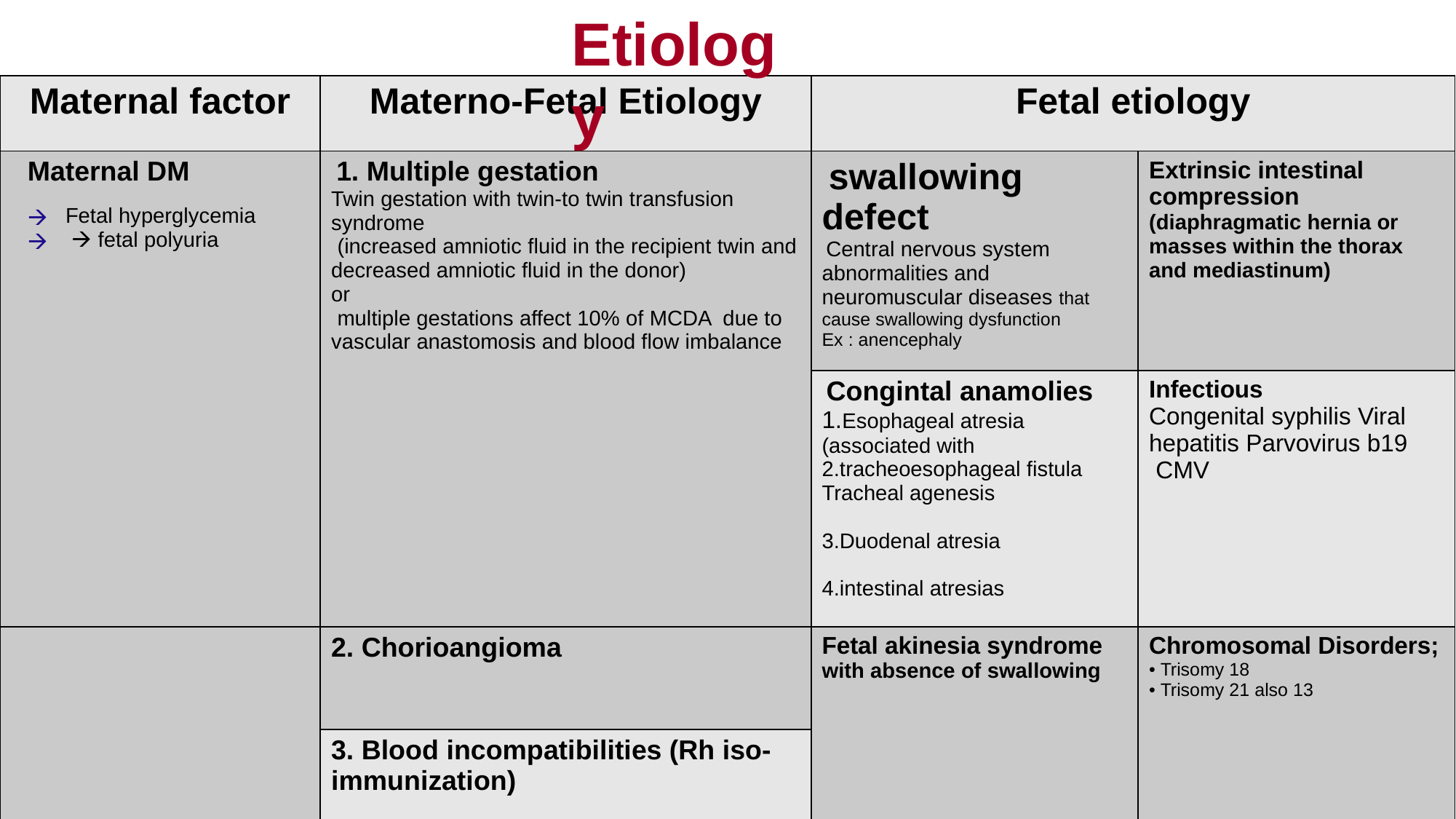

Etiology
| Maternal factor | Materno-Fetal Etiology | Fetal etiology |  |
| --- | --- | --- | --- |
| Maternal DM Fetal hyperglycemia 🡪 fetal polyuria | 1. Multiple gestation Twin gestation with twin-to twin transfusion syndrome (increased amniotic fluid in the recipient twin and decreased amniotic fluid in the donor) or multiple gestations affect 10% of MCDA due to vascular anastomosis and blood flow imbalance | swallowing defect Central nervous system abnormalities and neuromuscular diseases that cause swallowing dysfunction Ex : anencephaly | Extrinsic intestinal compression (diaphragmatic hernia or masses within the thorax and mediastinum) |
|  |  | Congintal anamolies 1.Esophageal atresia (associated with 2.tracheoesophageal fistula Tracheal agenesis 3.Duodenal atresia 4.intestinal atresias | Infectious Congenital syphilis Viral hepatitis Parvovirus b19 CMV |
|  | 2. Chorioangioma | Fetal akinesia syndrome with absence of swallowing | Chromosomal Disorders; • Trisomy 18 • Trisomy 21 also 13 |
|  | 3. Blood incompatibilities (Rh iso-immunization) |  |  |